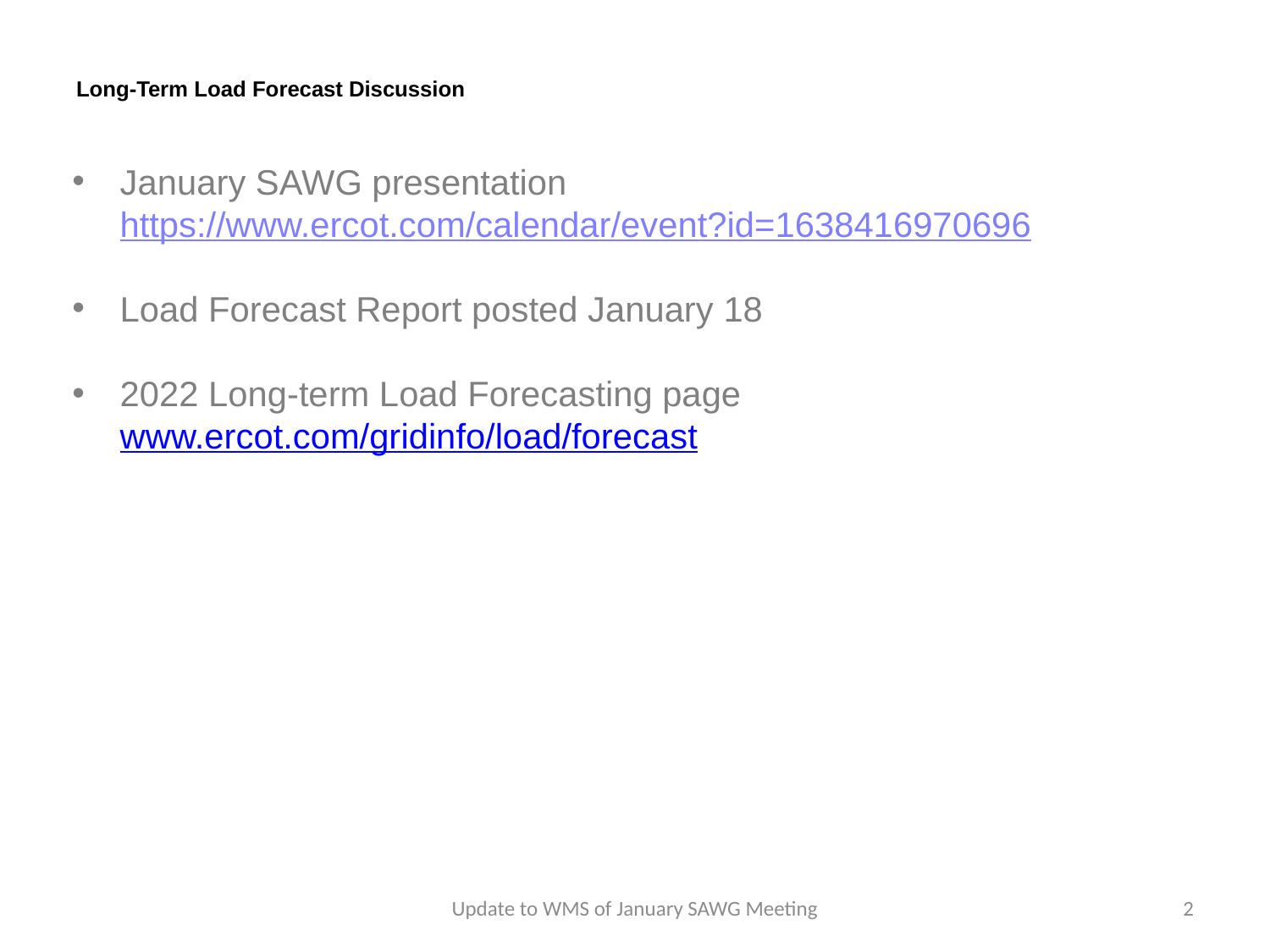

# Long-Term Load Forecast Discussion

January SAWG presentation https://www.ercot.com/calendar/event?id=1638416970696

Load Forecast Report posted January 18

2022 Long-term Load Forecasting page www.ercot.com/gridinfo/load/forecast

Update to WMS of January SAWG Meeting
2